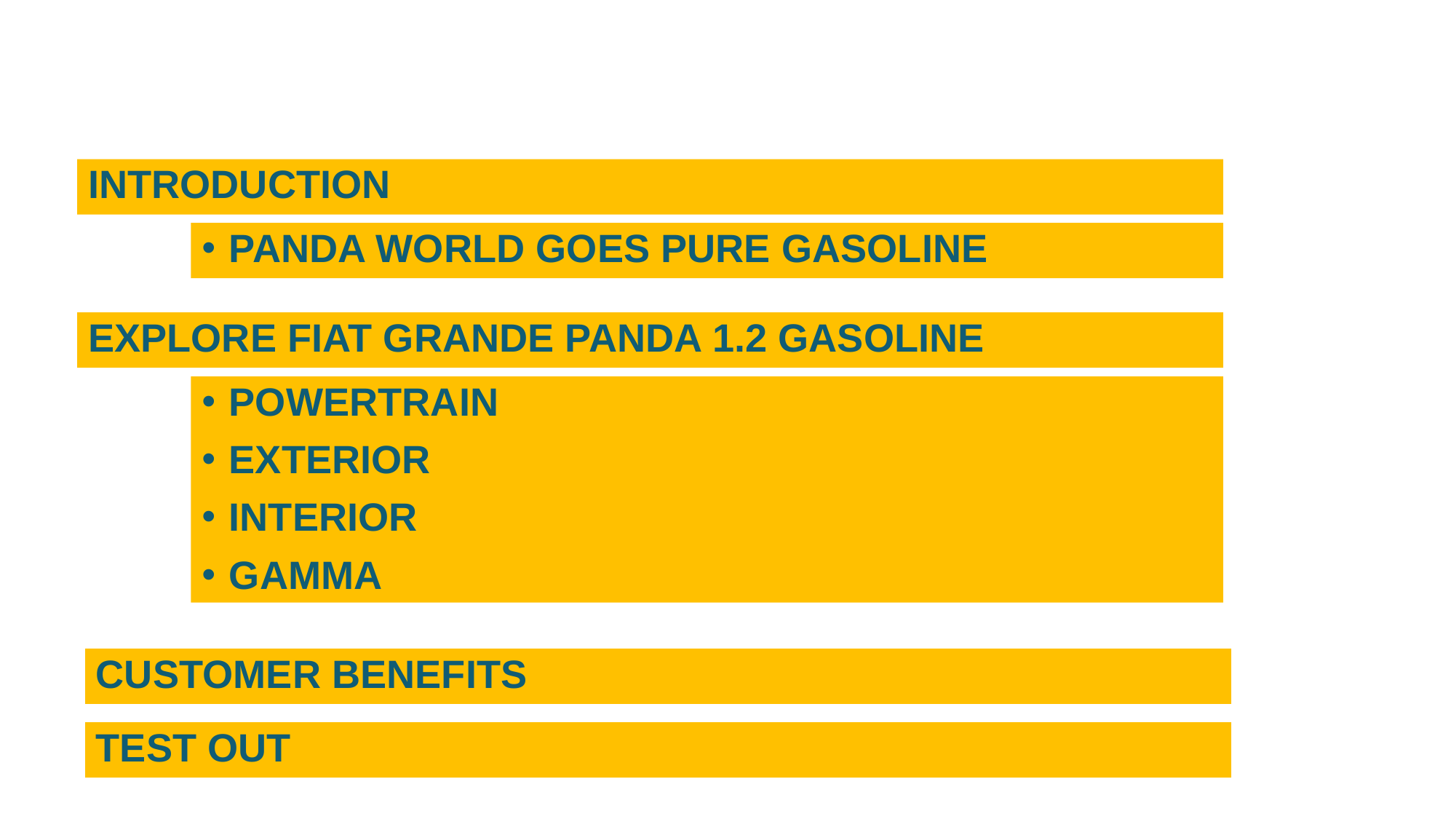

INTRODUCTION
PANDA WORLD GOES PURE GASOLINE
EXPLORE FIAT GRANDE PANDA 1.2 GASOLINE
POWERTRAIN
EXTERIOR
INTERIOR
GAMMA

CUSTOMER BENEFITS
TEST OUT